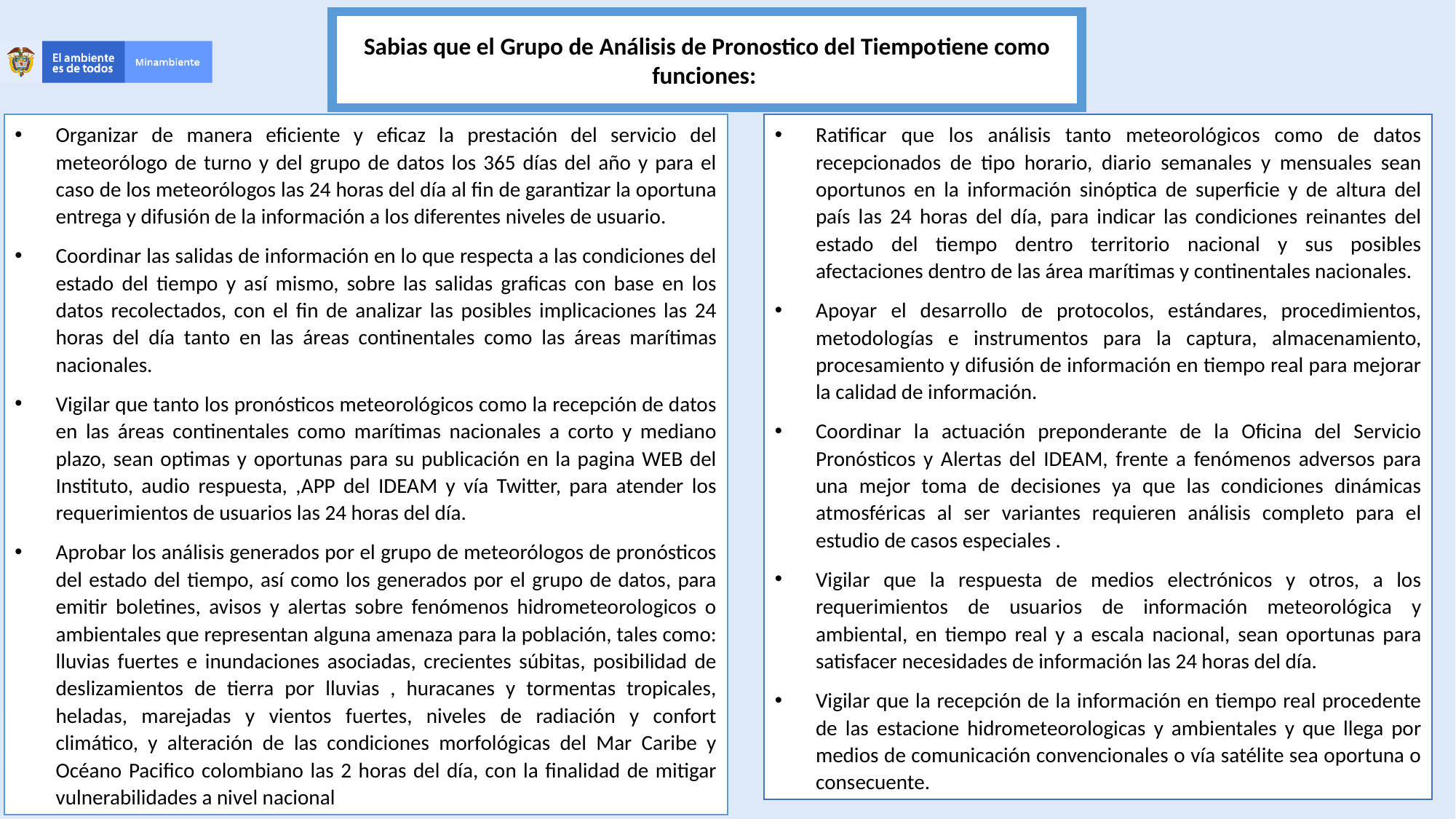

Sabias que el Grupo de Análisis de Pronostico del Tiempotiene como funciones:
Organizar de manera eficiente y eficaz la prestación del servicio del meteorólogo de turno y del grupo de datos los 365 días del año y para el caso de los meteorólogos las 24 horas del día al fin de garantizar la oportuna entrega y difusión de la información a los diferentes niveles de usuario.
Coordinar las salidas de información en lo que respecta a las condiciones del estado del tiempo y así mismo, sobre las salidas graficas con base en los datos recolectados, con el fin de analizar las posibles implicaciones las 24 horas del día tanto en las áreas continentales como las áreas marítimas nacionales.
Vigilar que tanto los pronósticos meteorológicos como la recepción de datos en las áreas continentales como marítimas nacionales a corto y mediano plazo, sean optimas y oportunas para su publicación en la pagina WEB del Instituto, audio respuesta, ,APP del IDEAM y vía Twitter, para atender los requerimientos de usuarios las 24 horas del día.
Aprobar los análisis generados por el grupo de meteorólogos de pronósticos del estado del tiempo, así como los generados por el grupo de datos, para emitir boletines, avisos y alertas sobre fenómenos hidrometeorologicos o ambientales que representan alguna amenaza para la población, tales como: lluvias fuertes e inundaciones asociadas, crecientes súbitas, posibilidad de deslizamientos de tierra por lluvias , huracanes y tormentas tropicales, heladas, marejadas y vientos fuertes, niveles de radiación y confort climático, y alteración de las condiciones morfológicas del Mar Caribe y Océano Pacifico colombiano las 2 horas del día, con la finalidad de mitigar vulnerabilidades a nivel nacional
Ratificar que los análisis tanto meteorológicos como de datos recepcionados de tipo horario, diario semanales y mensuales sean oportunos en la información sinóptica de superficie y de altura del país las 24 horas del día, para indicar las condiciones reinantes del estado del tiempo dentro territorio nacional y sus posibles afectaciones dentro de las área marítimas y continentales nacionales.
Apoyar el desarrollo de protocolos, estándares, procedimientos, metodologías e instrumentos para la captura, almacenamiento, procesamiento y difusión de información en tiempo real para mejorar la calidad de información.
Coordinar la actuación preponderante de la Oficina del Servicio Pronósticos y Alertas del IDEAM, frente a fenómenos adversos para una mejor toma de decisiones ya que las condiciones dinámicas atmosféricas al ser variantes requieren análisis completo para el estudio de casos especiales .
Vigilar que la respuesta de medios electrónicos y otros, a los requerimientos de usuarios de información meteorológica y ambiental, en tiempo real y a escala nacional, sean oportunas para satisfacer necesidades de información las 24 horas del día.
Vigilar que la recepción de la información en tiempo real procedente de las estacione hidrometeorologicas y ambientales y que llega por medios de comunicación convencionales o vía satélite sea oportuna o consecuente.